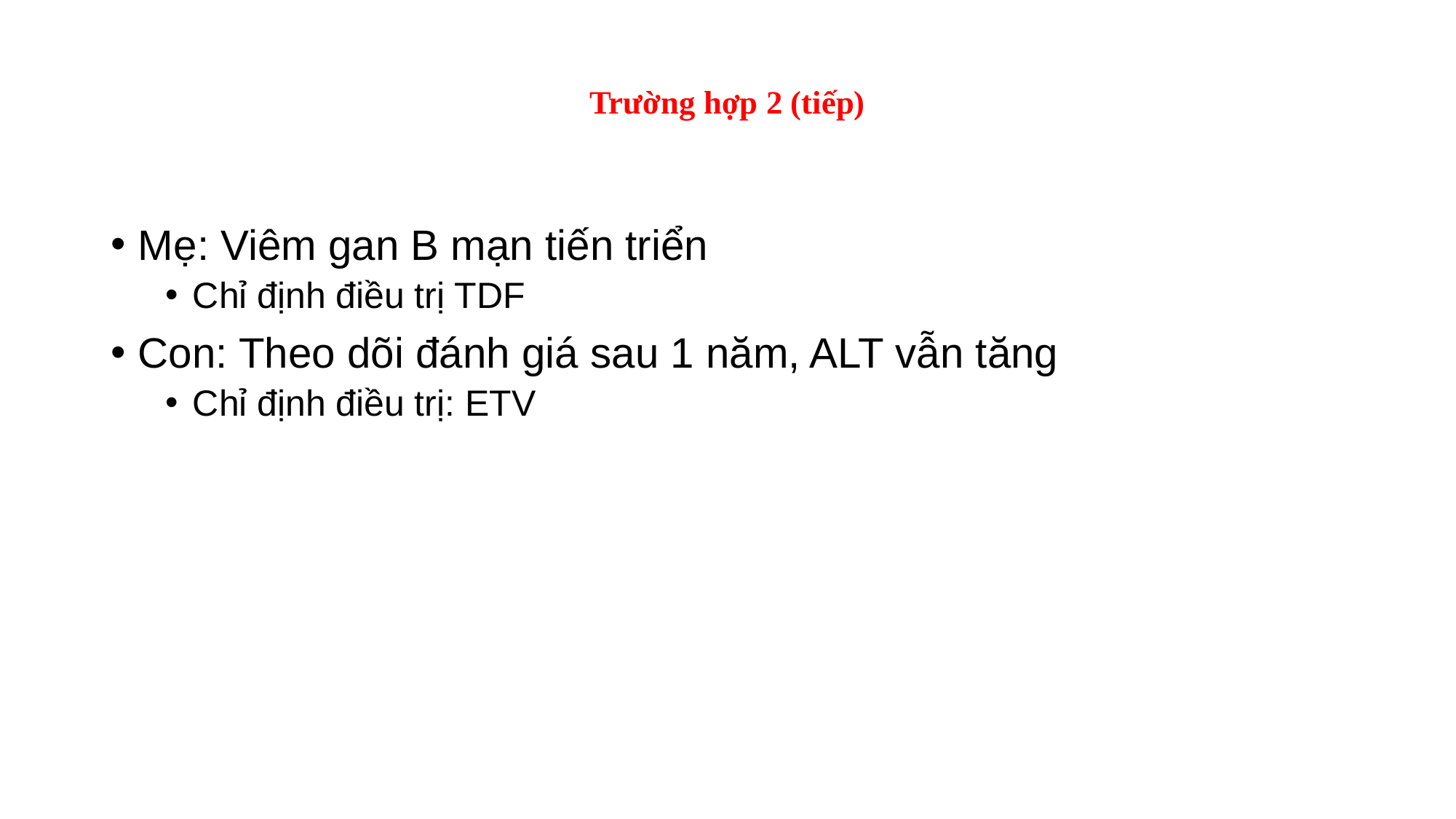

# Trường hợp 2 (tiếp)
Mẹ: Viêm gan B mạn tiến triển
Chỉ định điều trị TDF
Con: Theo dõi đánh giá sau 1 năm, ALT vẫn tăng
Chỉ định điều trị: ETV